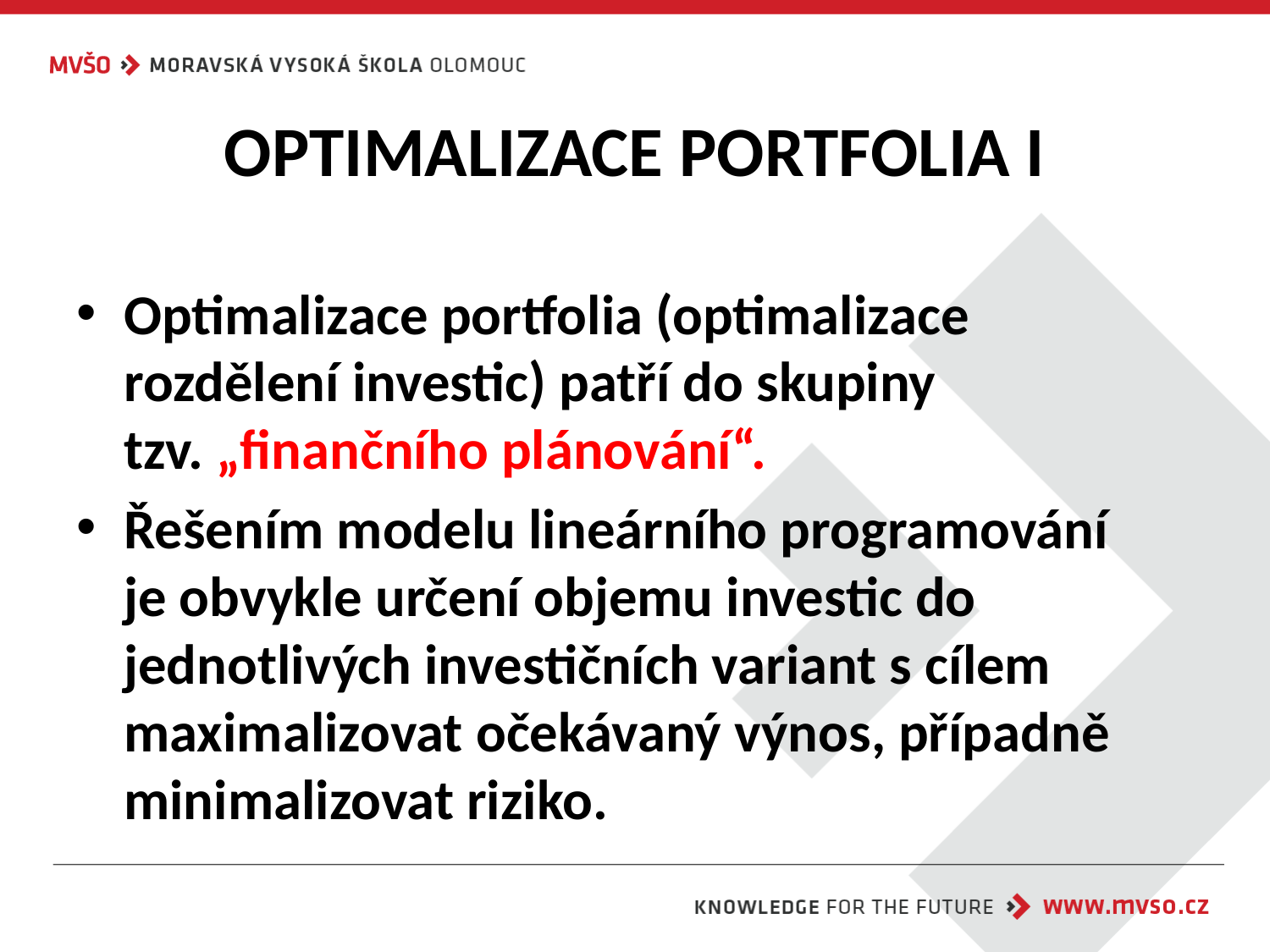

# OPTIMALIZACE PORTFOLIA I
Optimalizace portfolia (optimalizace rozdělení investic) patří do skupiny
tzv. „finančního plánování“.
Řešením modelu lineárního programování
je obvykle určení objemu investic do jednotlivých investičních variant s cílem maximalizovat očekávaný výnos, případně minimalizovat riziko.